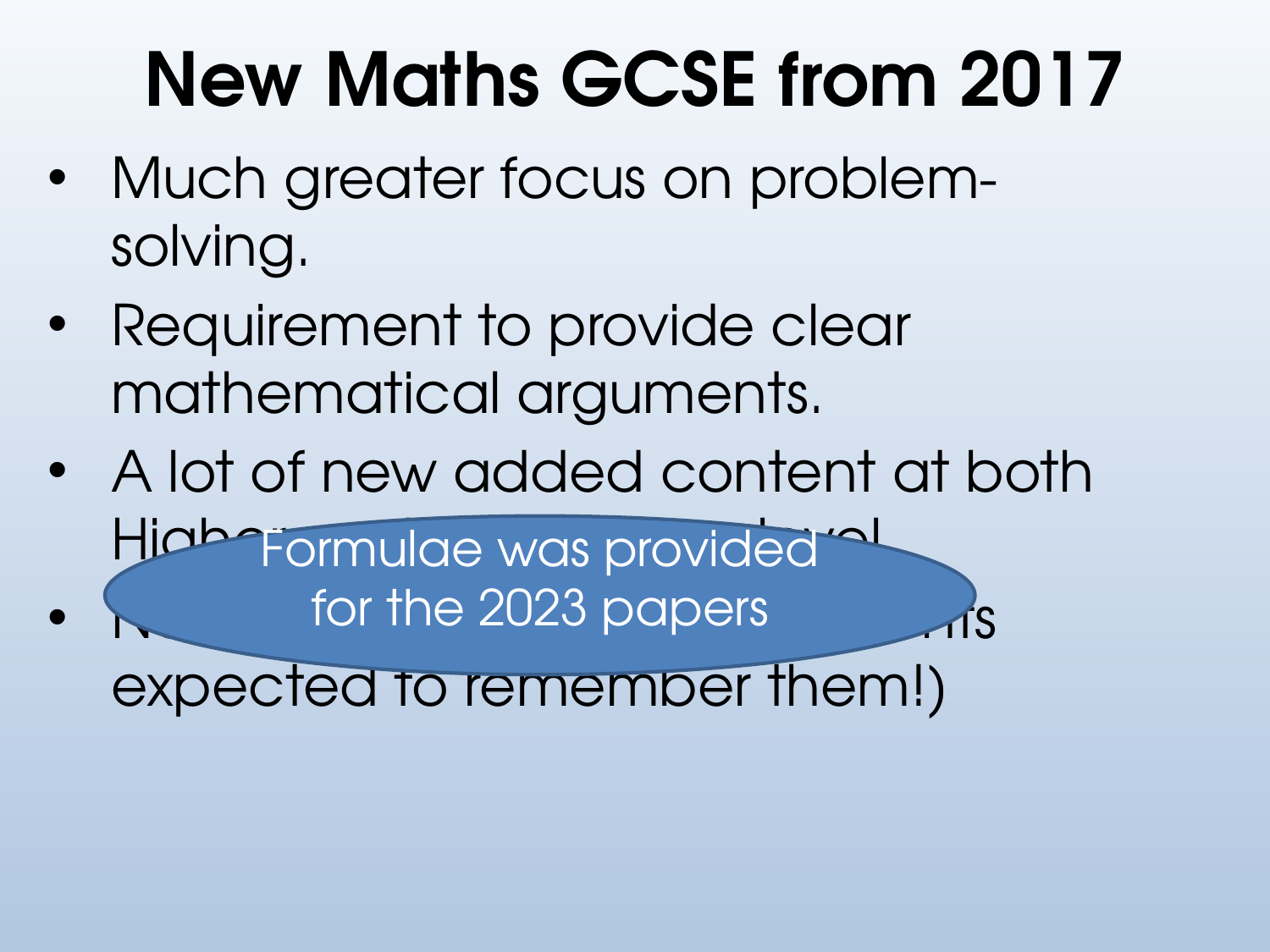

New Maths GCSE from 2017
Much greater focus on problem-solving.
Requirement to provide clear mathematical arguments.
A lot of new added content at both Higher and Foundation level.
No formulae provided. (Students expected to remember them!)
Formulae was provided for the 2023 papers